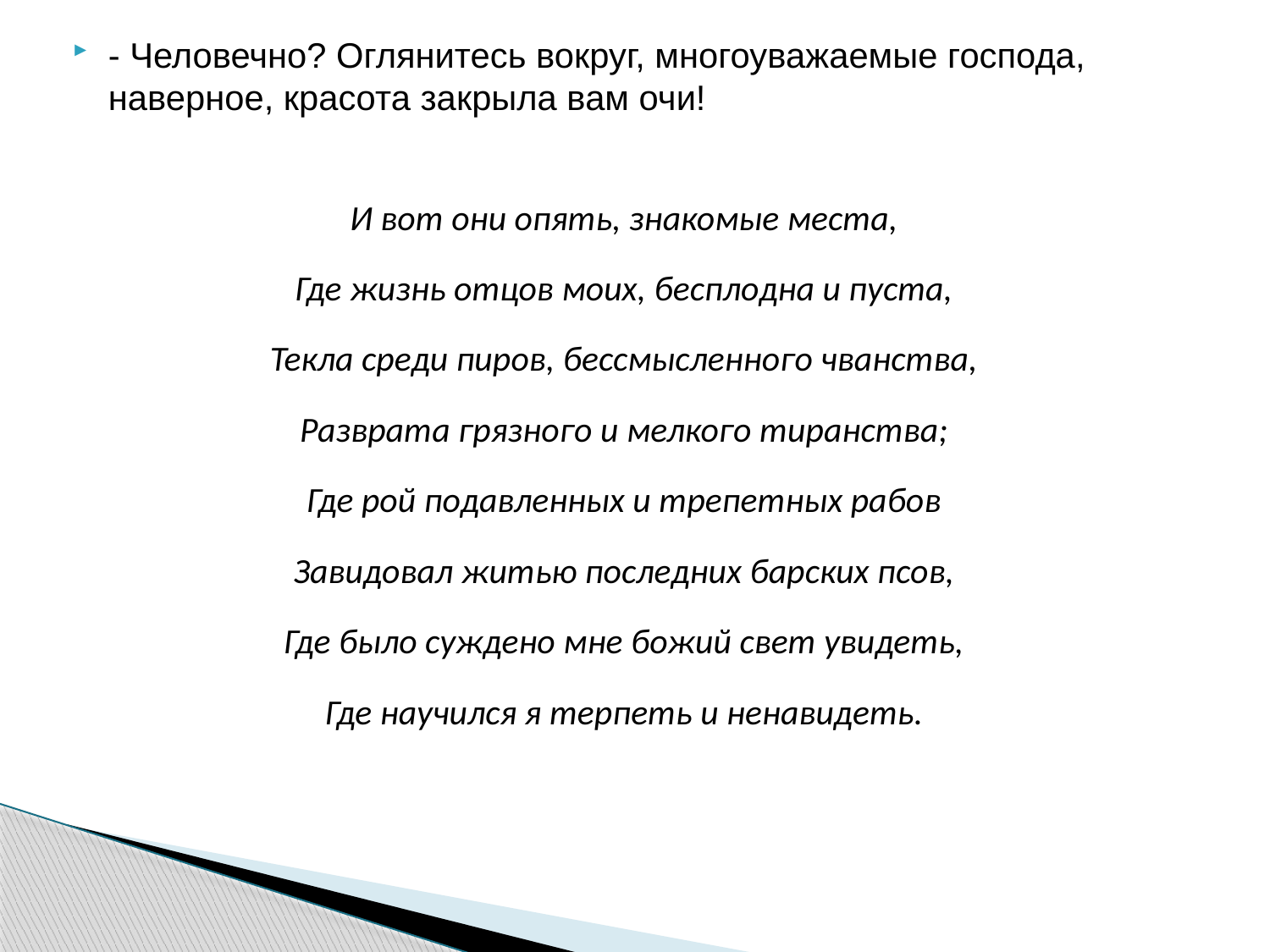

- Человечно? Оглянитесь вокруг, многоуважаемые господа, наверное, красота закрыла вам очи!

И вот они опять, знакомые места,
Где жизнь отцов моих, бесплодна и пуста,
Текла среди пиров, бессмысленного чванства,
Разврата грязного и мелкого тиранства;
Где рой подавленных и трепетных рабов
Завидовал житью последних барских псов,
Где было суждено мне божий свет увидеть,
Где научился я терпеть и ненавидеть.

#